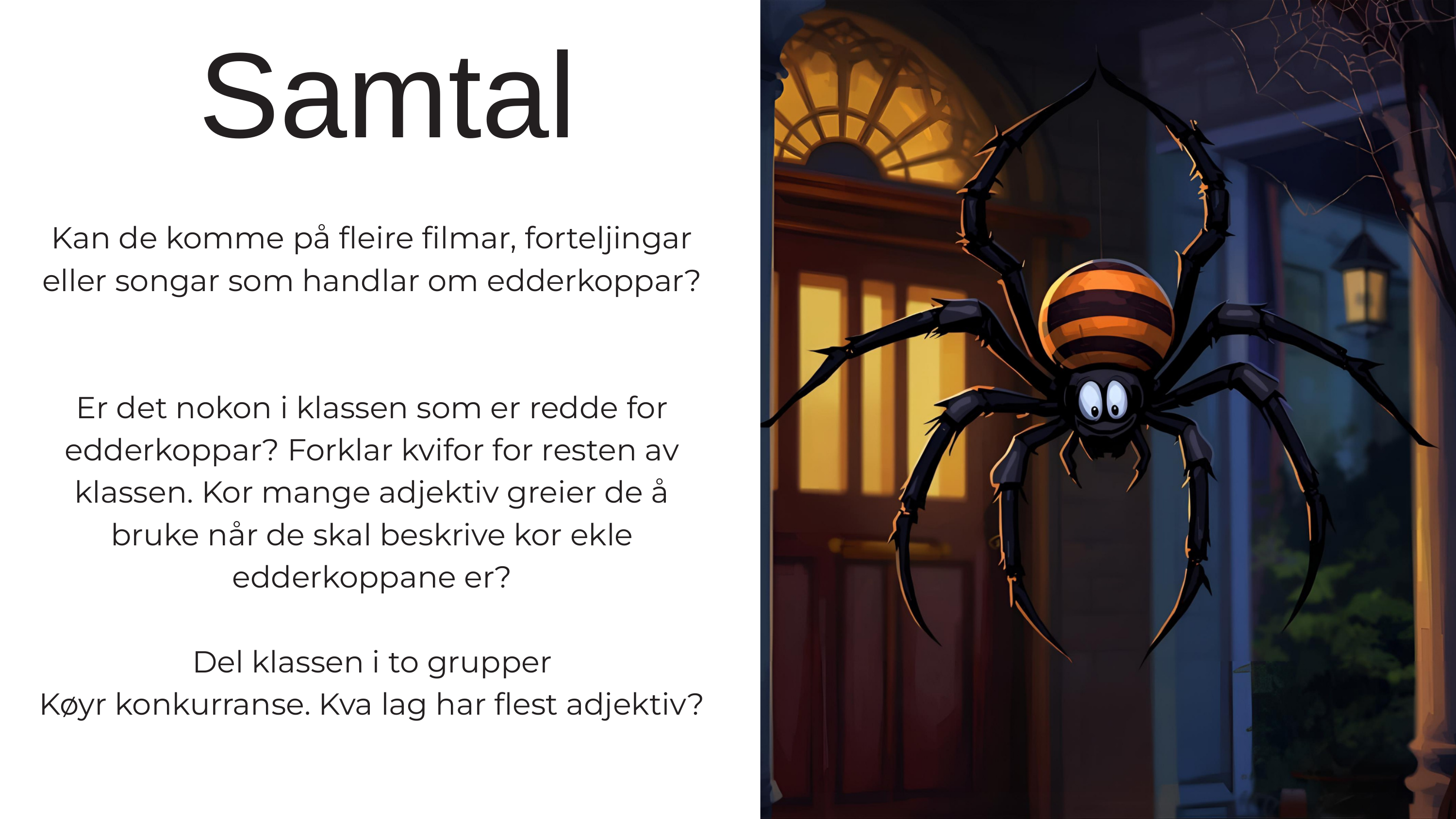

Samtal

Kan de komme på fleire filmar, forteljingar eller songar som handlar om edderkoppar?

Er det nokon i klassen som er redde for edderkoppar? Forklar kvifor for resten av klassen. Kor mange adjektiv greier de å bruke når de skal beskrive kor ekle edderkoppane er?

Del klassen i to grupper
Køyr konkurranse. Kva lag har flest adjektiv?